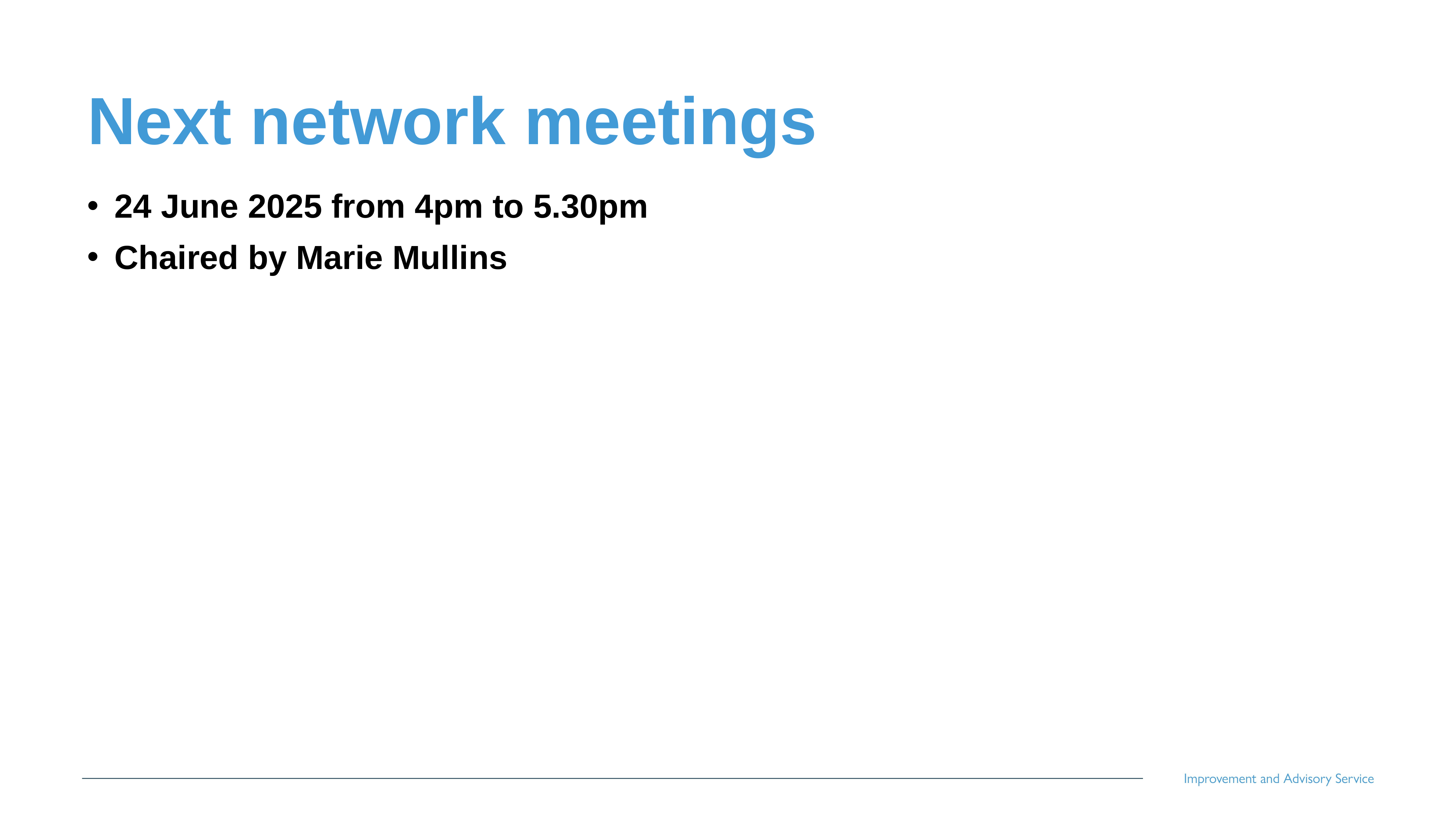

# Next network meetings
24 June 2025 from 4pm to 5.30pm
Chaired by Marie Mullins